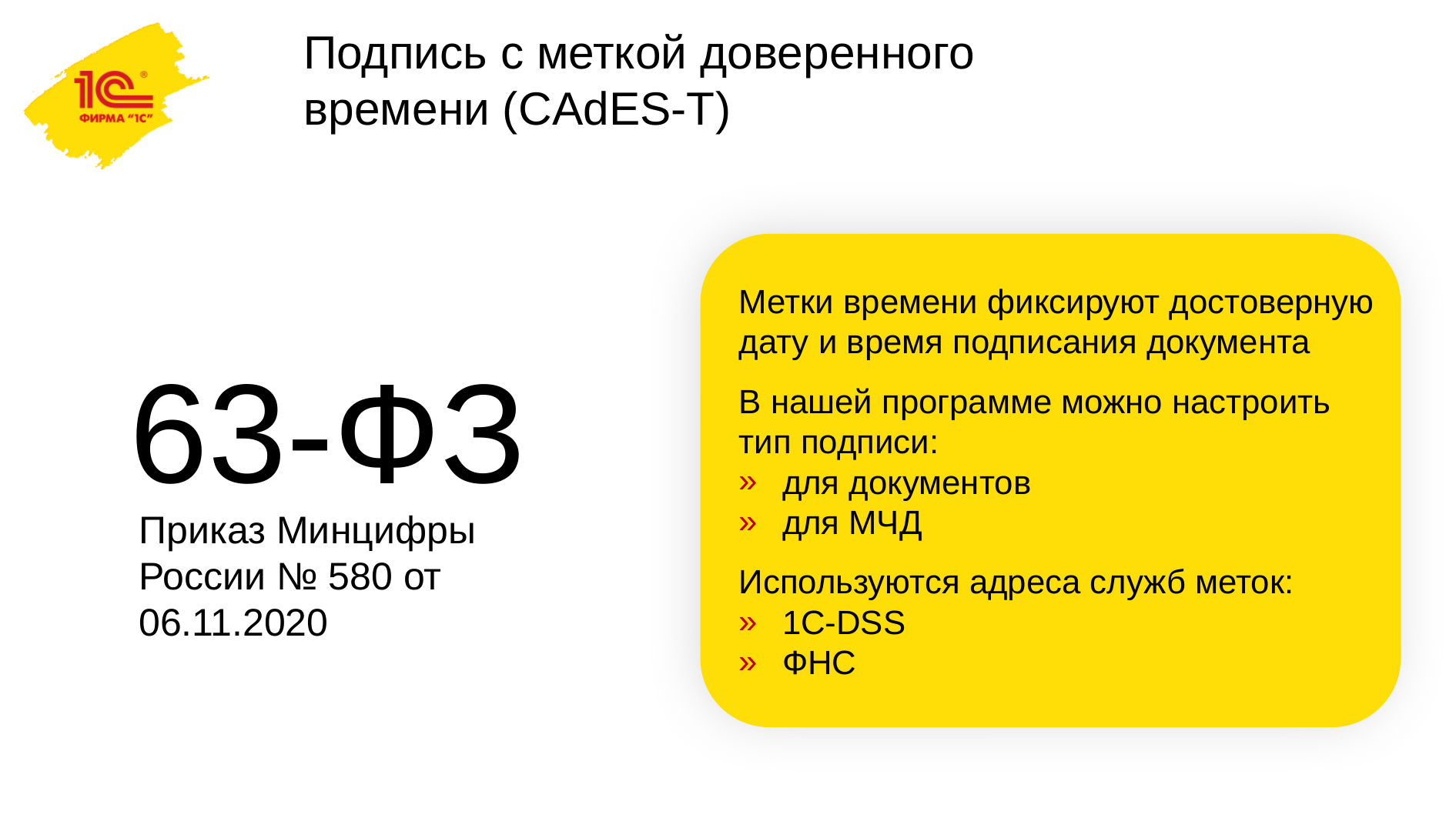

# Подпись с меткой доверенного времени (CAdES-T)

Метки времени фиксируют достоверную дату и время подписания документа
В нашей программе можно настроить тип подписи:
для документов
для МЧД
Используются адреса служб меток:
1С-DSS
ФНС
63-ФЗ
Приказ Минцифры России № 580 от 06.11.2020